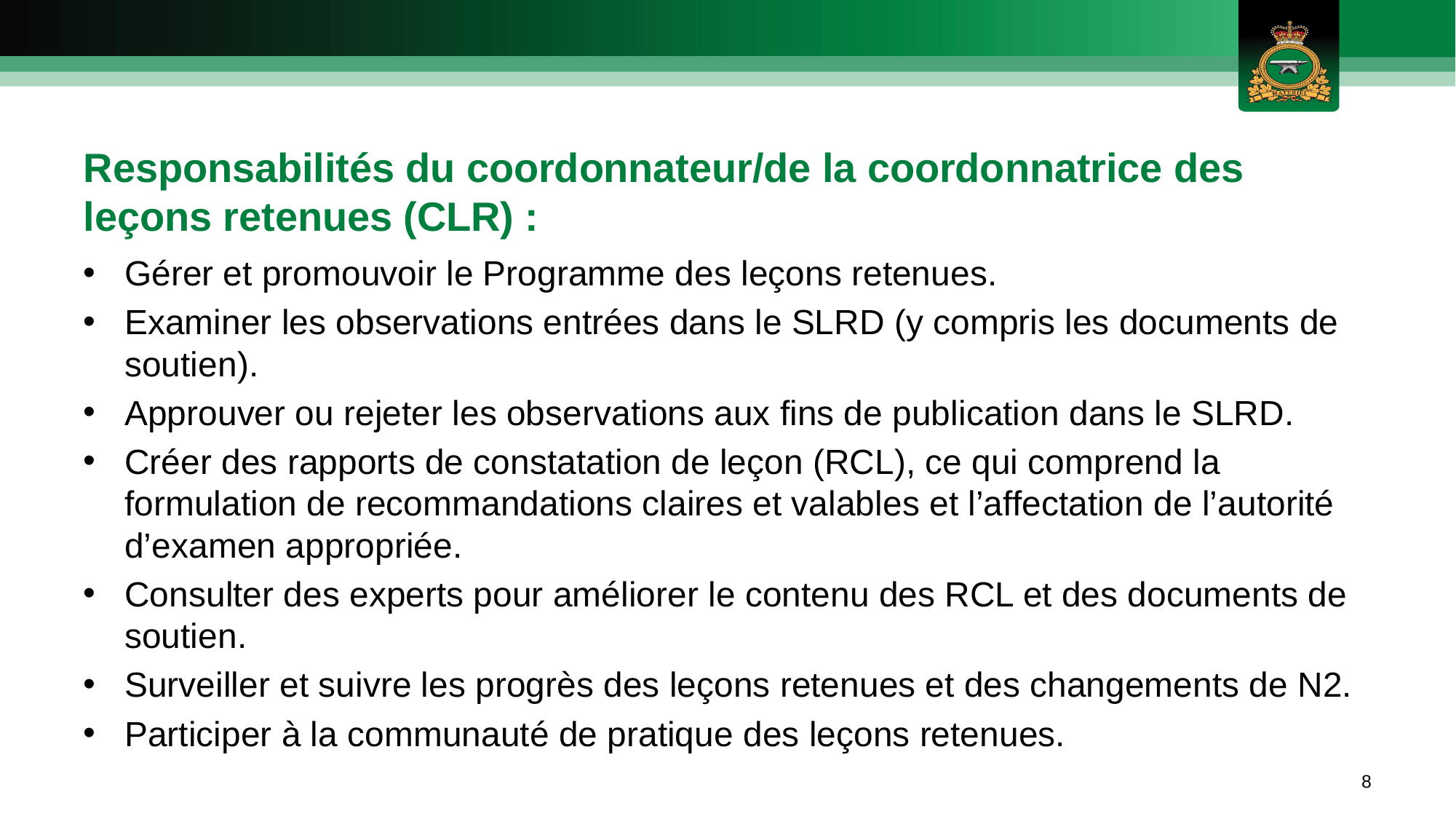

# Responsabilités du coordonnateur/de la coordonnatrice des leçons retenues (CLR) :
Gérer et promouvoir le Programme des leçons retenues.
Examiner les observations entrées dans le SLRD (y compris les documents de soutien).
Approuver ou rejeter les observations aux fins de publication dans le SLRD.
Créer des rapports de constatation de leçon (RCL), ce qui comprend la formulation de recommandations claires et valables et l’affectation de l’autorité d’examen appropriée.
Consulter des experts pour améliorer le contenu des RCL et des documents de soutien.
Surveiller et suivre les progrès des leçons retenues et des changements de N2.
Participer à la communauté de pratique des leçons retenues.
8